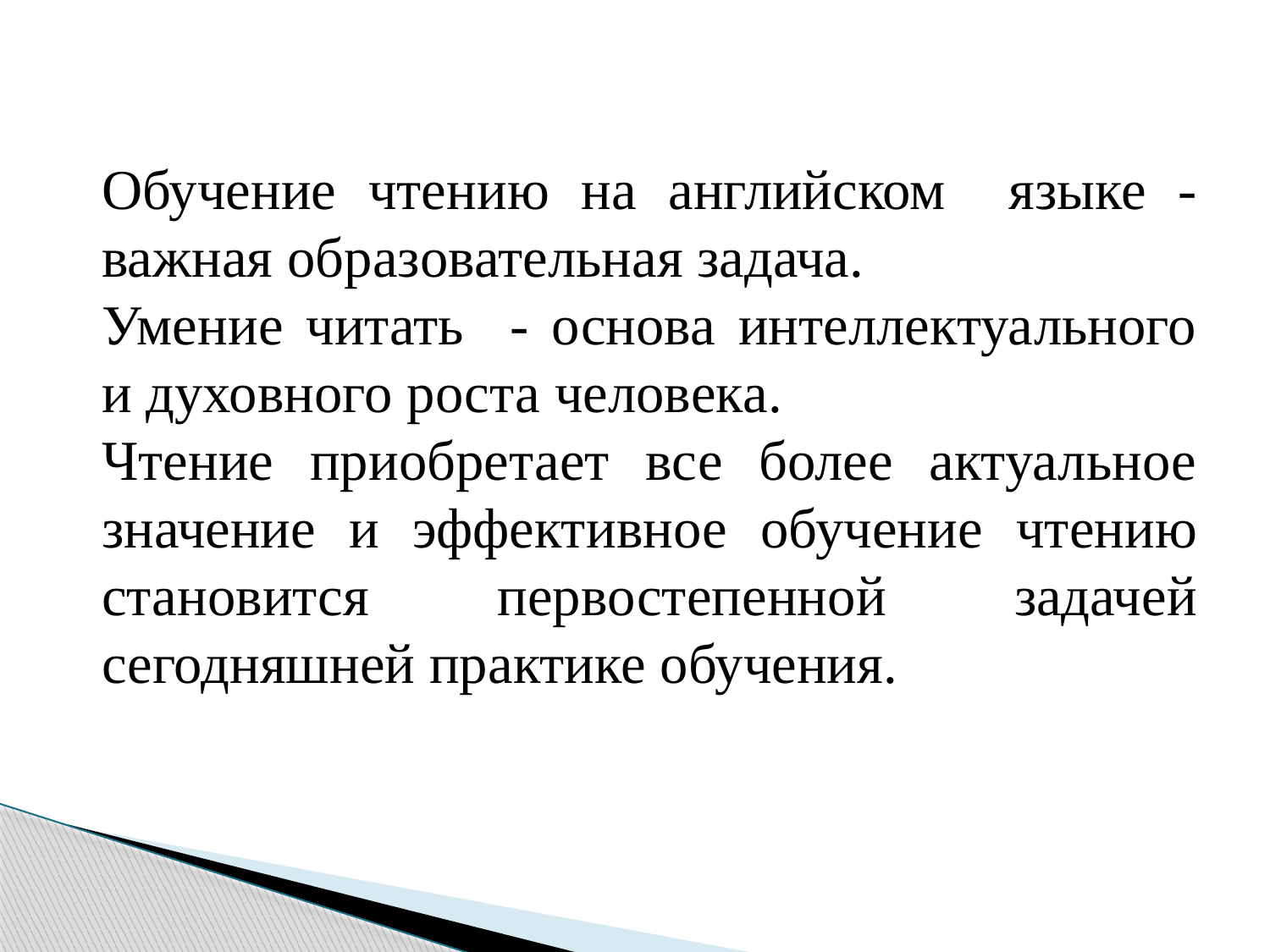

Обучение чтению на английском  языке - важная образовательная задача.
Умение читать  - основа интеллектуального и духовного роста человека.
Чтение приобретает все более актуальное значение и эффективное обучение чтению становится первостепенной задачей сегодняшней практике обучения.